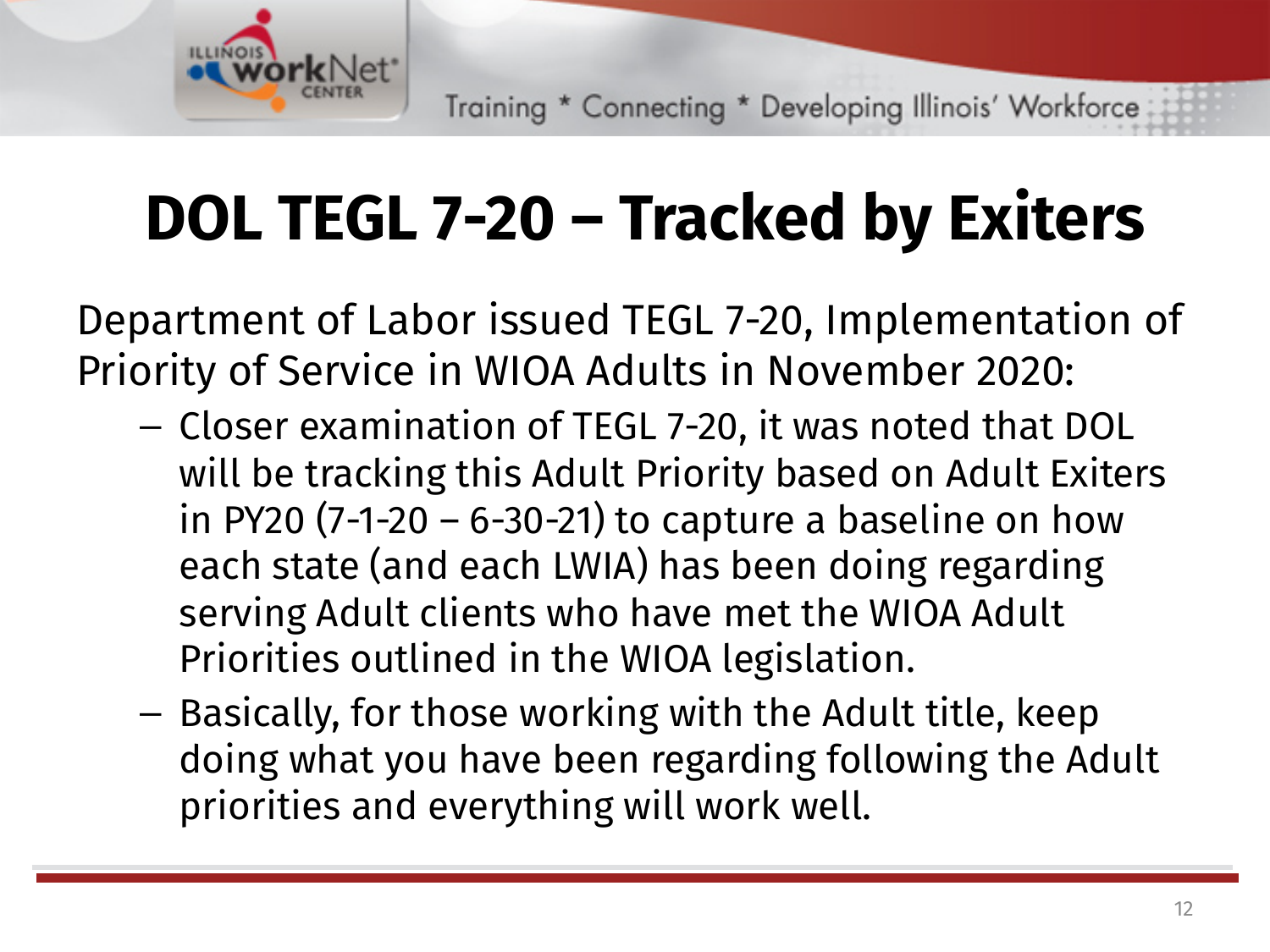

# DOL TEGL 7-20 – Tracked by Exiters
Department of Labor issued TEGL 7-20, Implementation of Priority of Service in WIOA Adults in November 2020:
Closer examination of TEGL 7-20, it was noted that DOL will be tracking this Adult Priority based on Adult Exiters in PY20 (7-1-20 – 6-30-21) to capture a baseline on how each state (and each LWIA) has been doing regarding serving Adult clients who have met the WIOA Adult Priorities outlined in the WIOA legislation.
Basically, for those working with the Adult title, keep doing what you have been regarding following the Adult priorities and everything will work well.

12